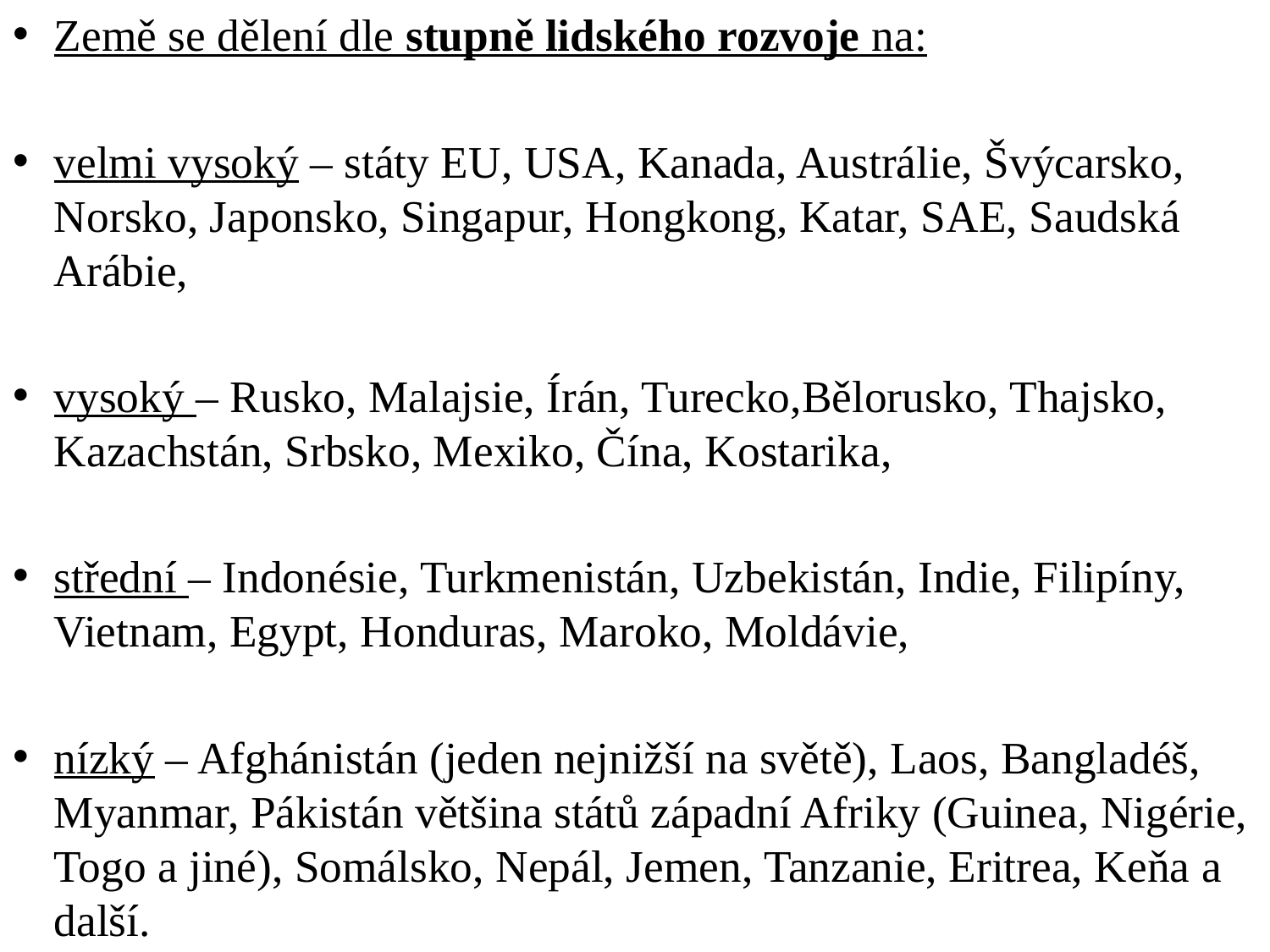

Země se dělení dle stupně lidského rozvoje na:

velmi vysoký – státy EU, USA, Kanada, Austrálie, Švýcarsko, Norsko, Japonsko, Singapur, Hongkong, Katar, SAE, Saudská Arábie,

vysoký – Rusko, Malajsie, Írán, Turecko,Bělorusko, Thajsko, Kazachstán, Srbsko, Mexiko, Čína, Kostarika,

střední – Indonésie, Turkmenistán, Uzbekistán, Indie, Filipíny, Vietnam, Egypt, Honduras, Maroko, Moldávie,

nízký – Afghánistán (jeden nejnižší na světě), Laos, Bangladéš, Myanmar, Pákistán většina států západní Afriky (Guinea, Nigérie, Togo a jiné), Somálsko, Nepál, Jemen, Tanzanie, Eritrea, Keňa a další.

#